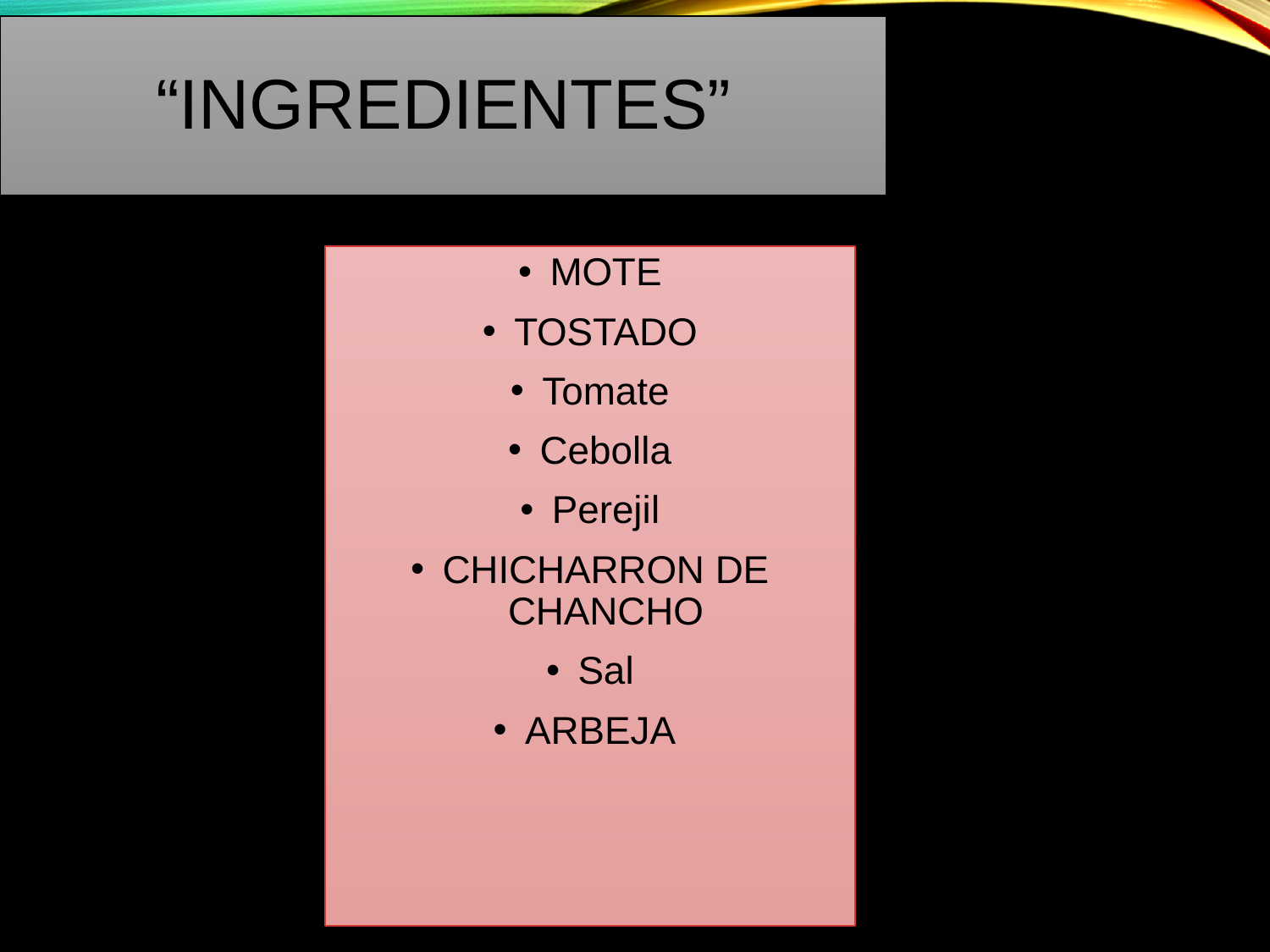

# “INGREDIENTES”
MOTE
TOSTADO
Tomate
Cebolla
Perejil
CHICHARRON DE CHANCHO
Sal
ARBEJA